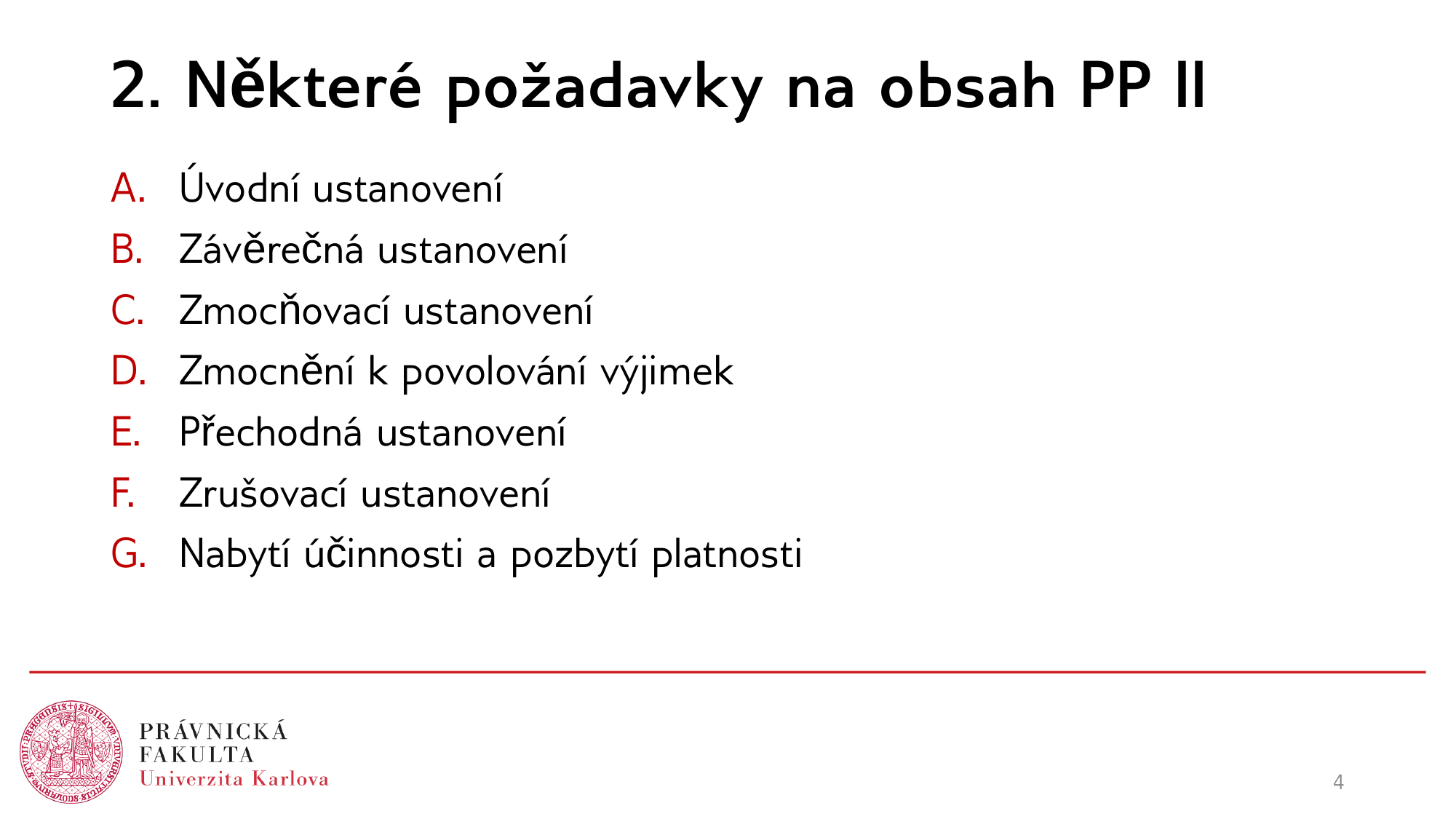

# 2. Některé požadavky na obsah PP II
Úvodní ustanovení
Závěrečná ustanovení
Zmocňovací ustanovení
Zmocnění k povolování výjimek
Přechodná ustanovení
Zrušovací ustanovení
Nabytí účinnosti a pozbytí platnosti

4